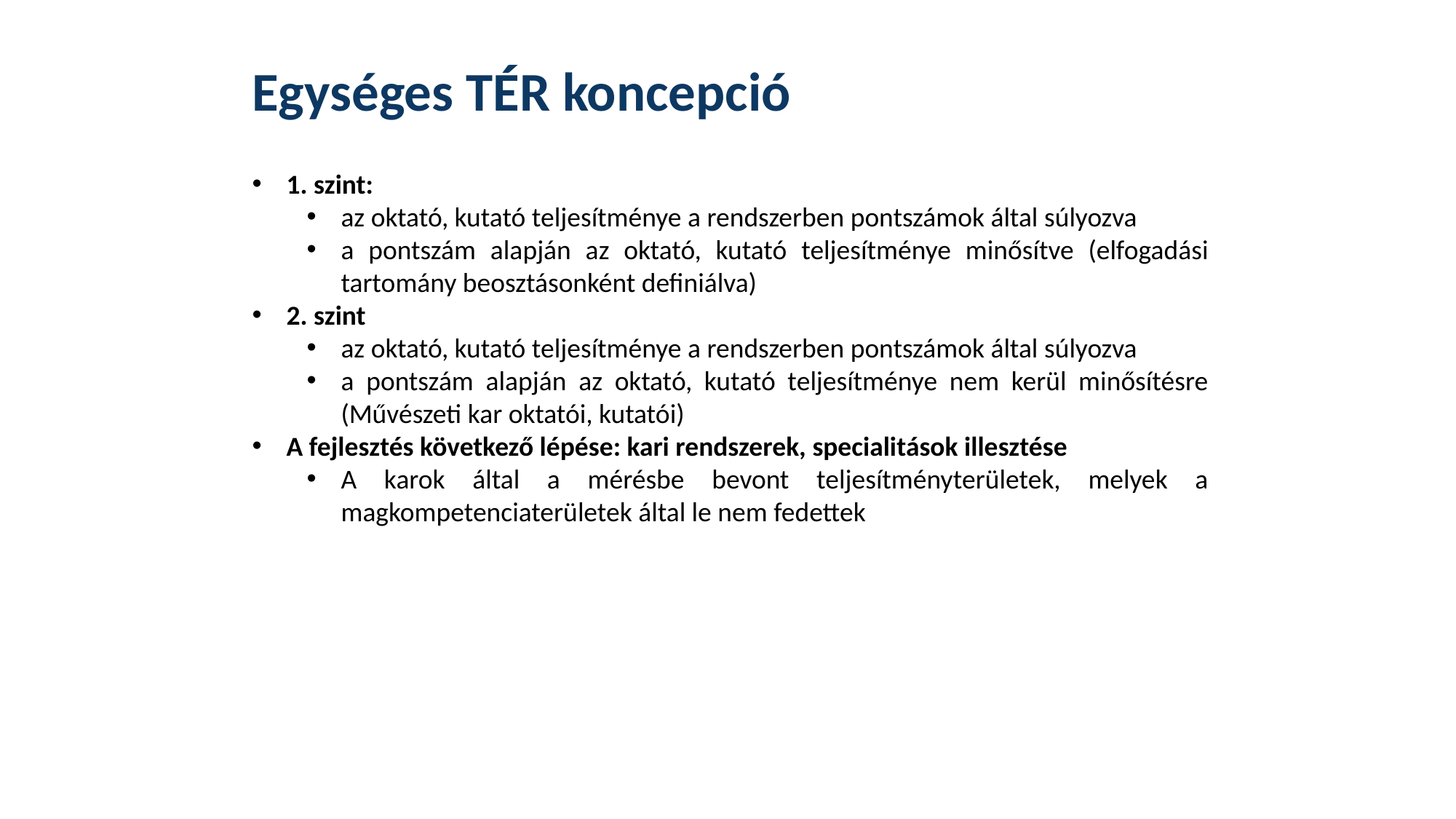

Egységes TÉR koncepció

1. szint:
az oktató, kutató teljesítménye a rendszerben pontszámok által súlyozva
a pontszám alapján az oktató, kutató teljesítménye minősítve (elfogadási tartomány beosztásonként definiálva)
2. szint
az oktató, kutató teljesítménye a rendszerben pontszámok által súlyozva
a pontszám alapján az oktató, kutató teljesítménye nem kerül minősítésre (Művészeti kar oktatói, kutatói)
A fejlesztés következő lépése: kari rendszerek, specialitások illesztése
A karok által a mérésbe bevont teljesítményterületek, melyek a magkompetenciaterületek által le nem fedettek